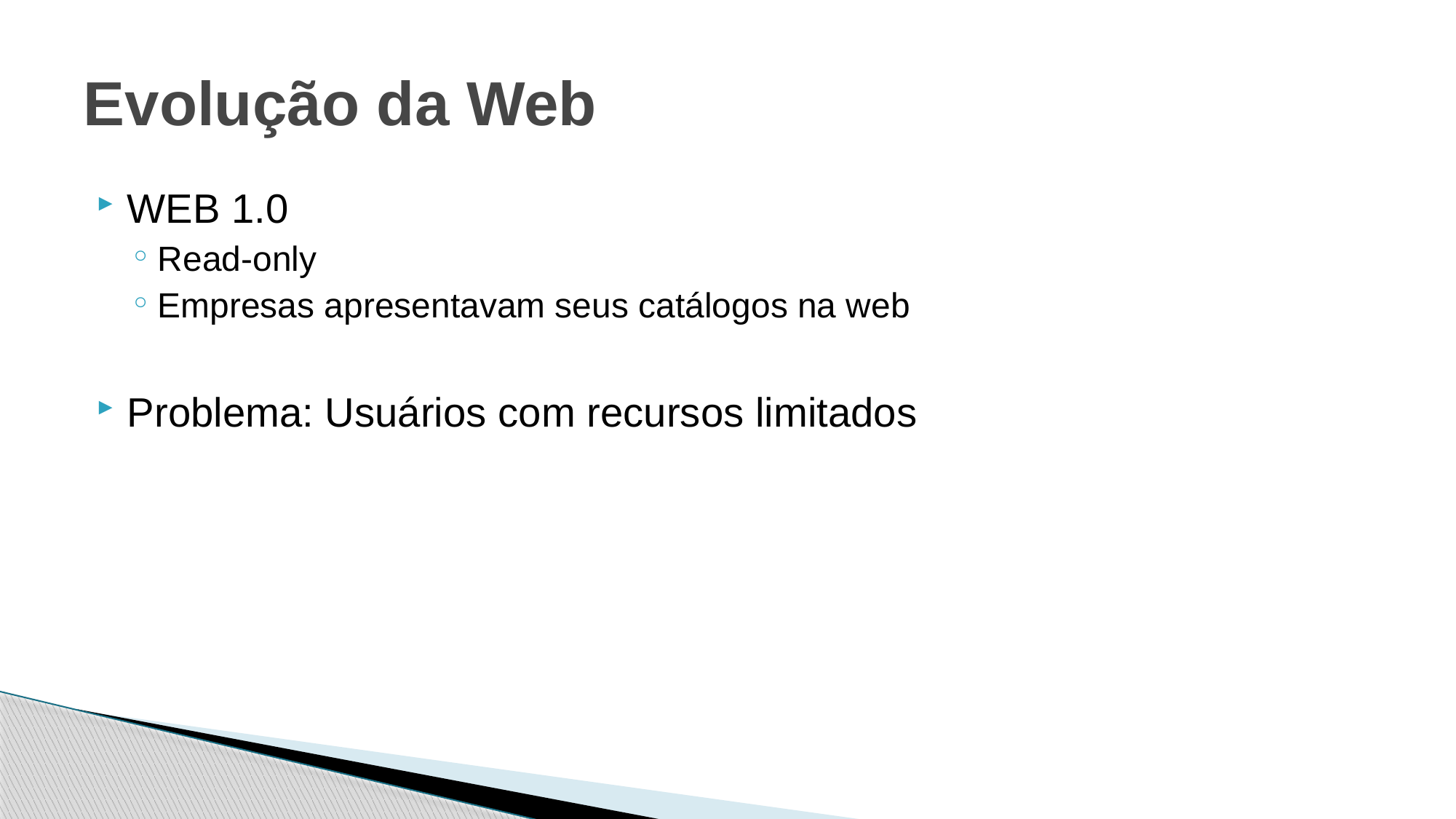

# Evolução da Web
WEB 1.0
Read-only
Empresas apresentavam seus catálogos na web

Problema: Usuários com recursos limitados